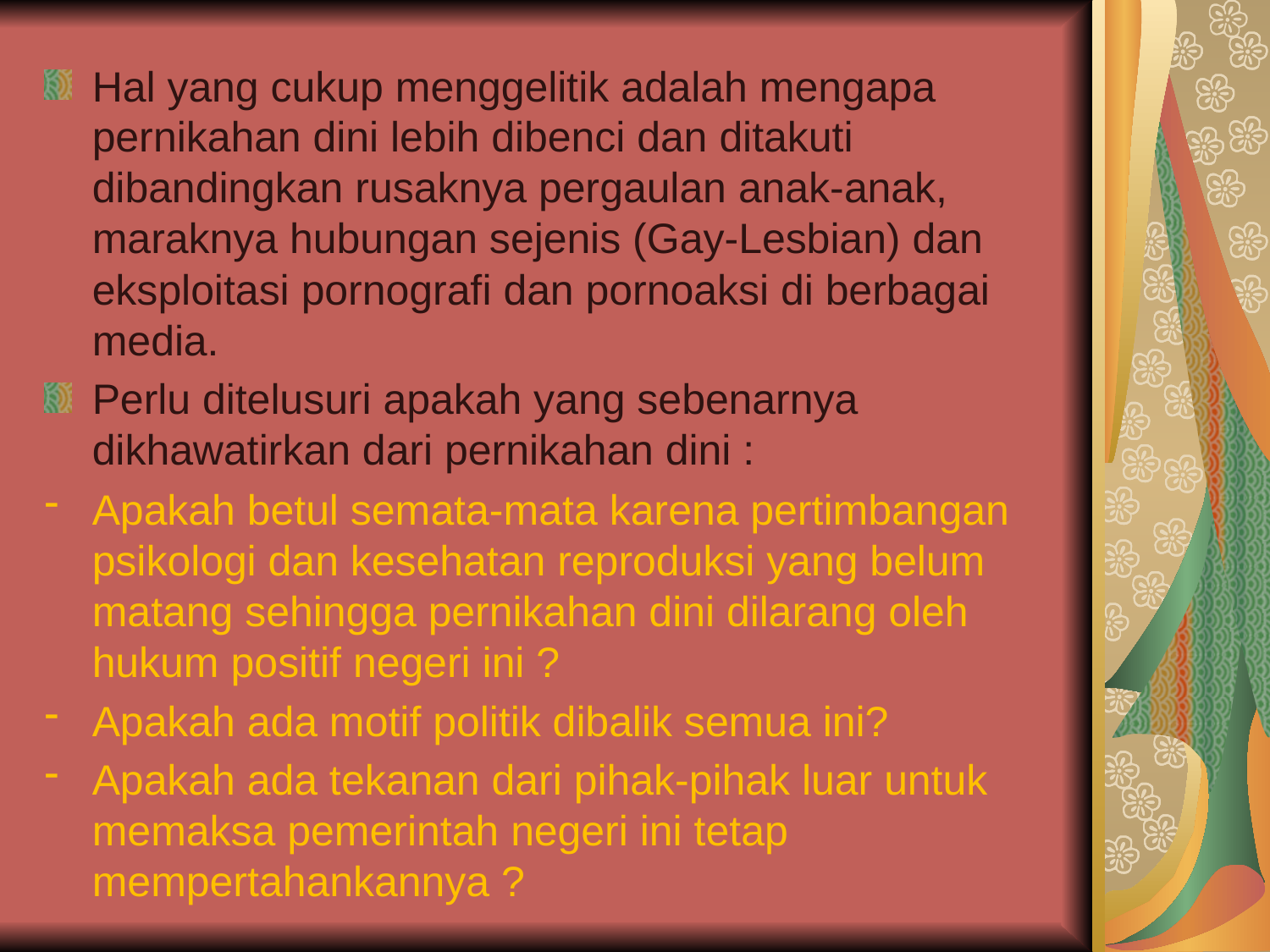

Hal yang cukup menggelitik adalah mengapa pernikahan dini lebih dibenci dan ditakuti dibandingkan rusaknya pergaulan anak-anak, maraknya hubungan sejenis (Gay-Lesbian) dan eksploitasi pornografi dan pornoaksi di berbagai media.
Perlu ditelusuri apakah yang sebenarnya dikhawatirkan dari pernikahan dini :
Apakah betul semata-mata karena pertimbangan psikologi dan kesehatan reproduksi yang belum matang sehingga pernikahan dini dilarang oleh hukum positif negeri ini ?
Apakah ada motif politik dibalik semua ini?
Apakah ada tekanan dari pihak-pihak luar untuk memaksa pemerintah negeri ini tetap mempertahankannya ?